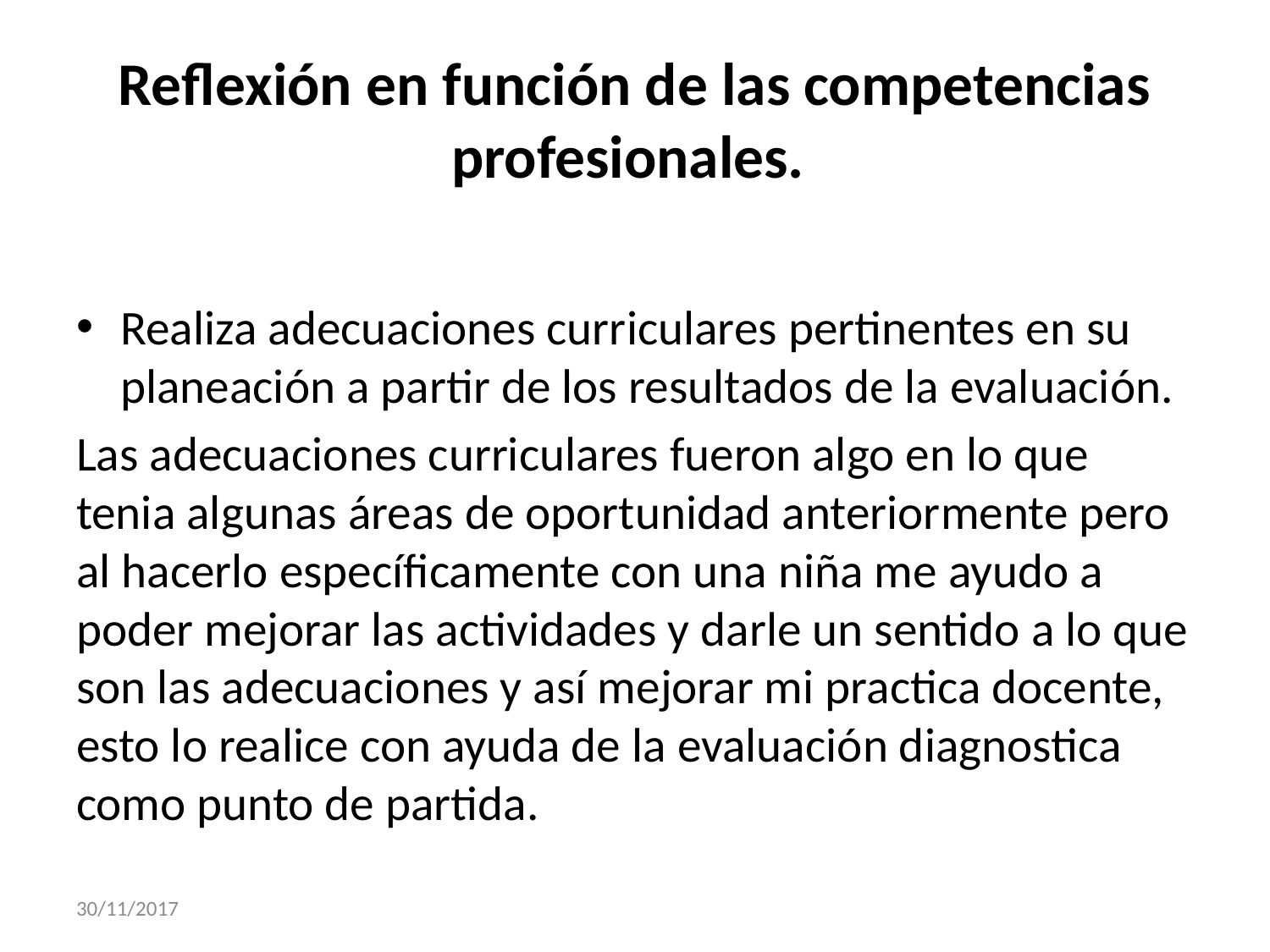

# Reflexión en función de las competencias profesionales.

Realiza adecuaciones curriculares pertinentes en su planeación a partir de los resultados de la evaluación.
Las adecuaciones curriculares fueron algo en lo que tenia algunas áreas de oportunidad anteriormente pero al hacerlo específicamente con una niña me ayudo a poder mejorar las actividades y darle un sentido a lo que son las adecuaciones y así mejorar mi practica docente, esto lo realice con ayuda de la evaluación diagnostica como punto de partida.
30/11/2017